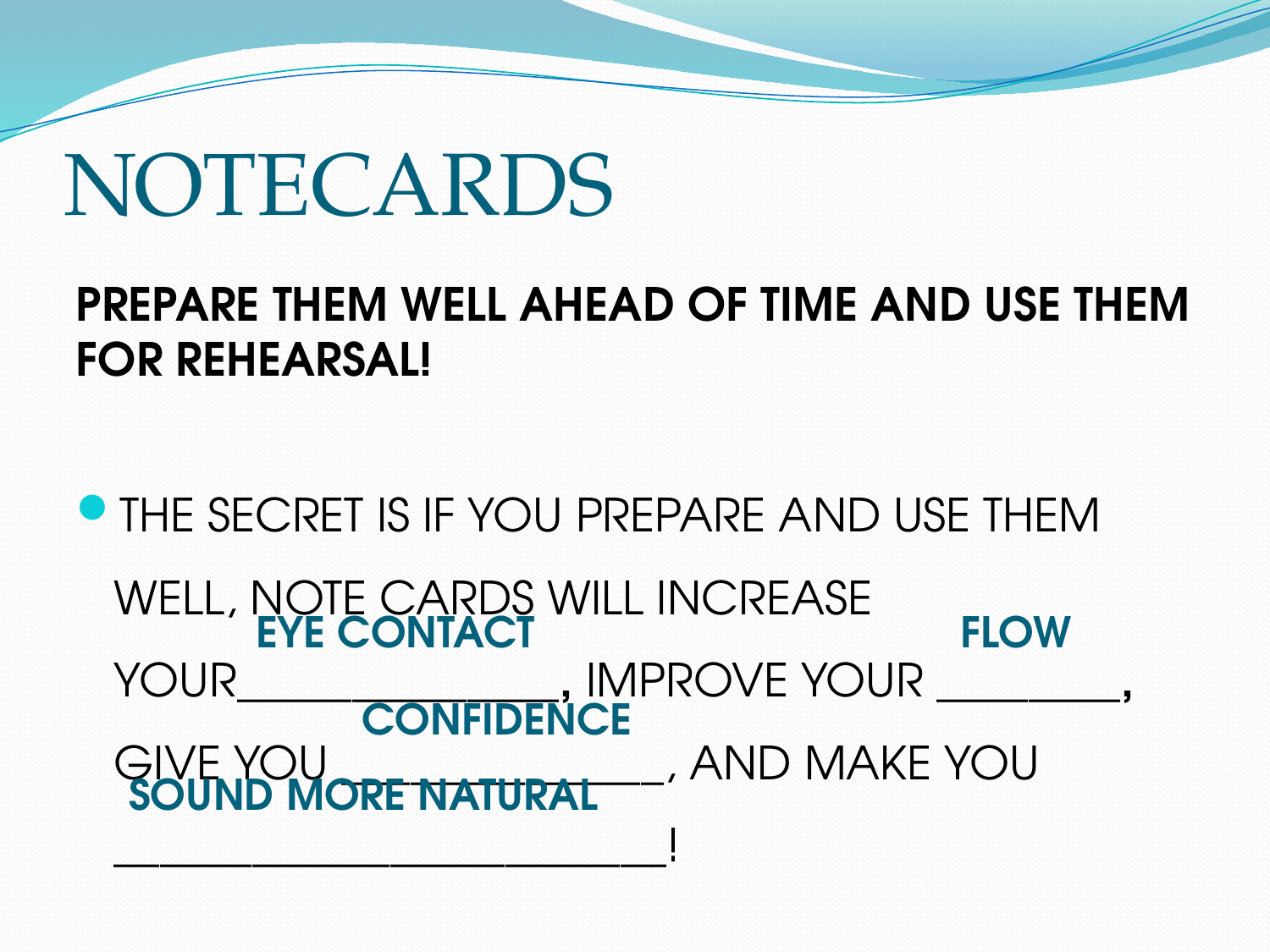

# NOTECARDS
PREPARE THEM WELL AHEAD OF TIME AND USE THEM FOR REHEARSAL!

THE SECRET IS IF YOU PREPARE AND USE THEM WELL, NOTE CARDS WILL INCREASE YOUR______________, IMPROVE YOUR ________,  GIVE YOU ______________, AND MAKE YOU ________________________!

EYE CONTACT
FLOW
CONFIDENCE
SOUND MORE NATURAL